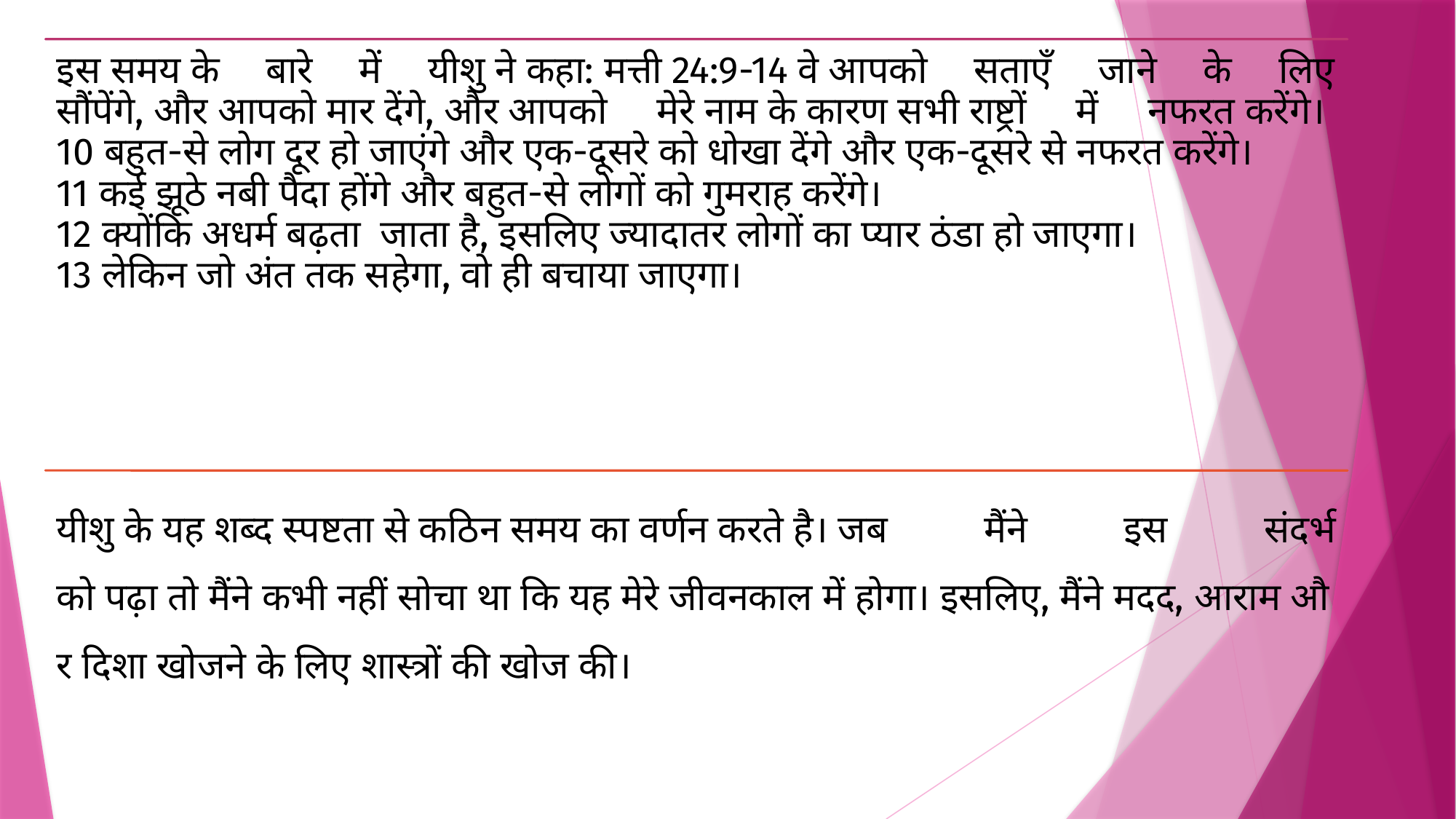

इस समय के बारे में यीशु ने कहा: मत्ती 24:9-14 वे आपको सताएँ जाने के लिए सौंपेंगे, और आपको मार देंगे, और आपको मेरे नाम के कारण सभी राष्ट्रों में नफरत करेंगे।  10 बहुत-से लोग दूर हो जाएंगे और एक-दूसरे को धोखा देंगे और एक-दूसरे से नफरत करेंगे।  11 कई झूठे नबी पैदा होंगे और बहुत-से लोगों को गुमराह करेंगे।  12 क्योंकि अधर्म बढ़ता  जाता है, इसलिए ज्यादातर लोगों का प्यार ठंडा हो जाएगा। 13 लेकिन जो अंत तक सहेगा, वो ही बचाया जाएगा।
यीशु के यह शब्द स्पष्टता से कठिन समय का वर्णन करते है। जब मैंने इस संदर्भ को पढ़ा तो मैंने कभी नहीं सोचा था कि यह मेरे जीवनकाल में होगा। इसलिए, मैंने मदद, आराम और दिशा खोजने के लिए शास्त्रों की खोज की।